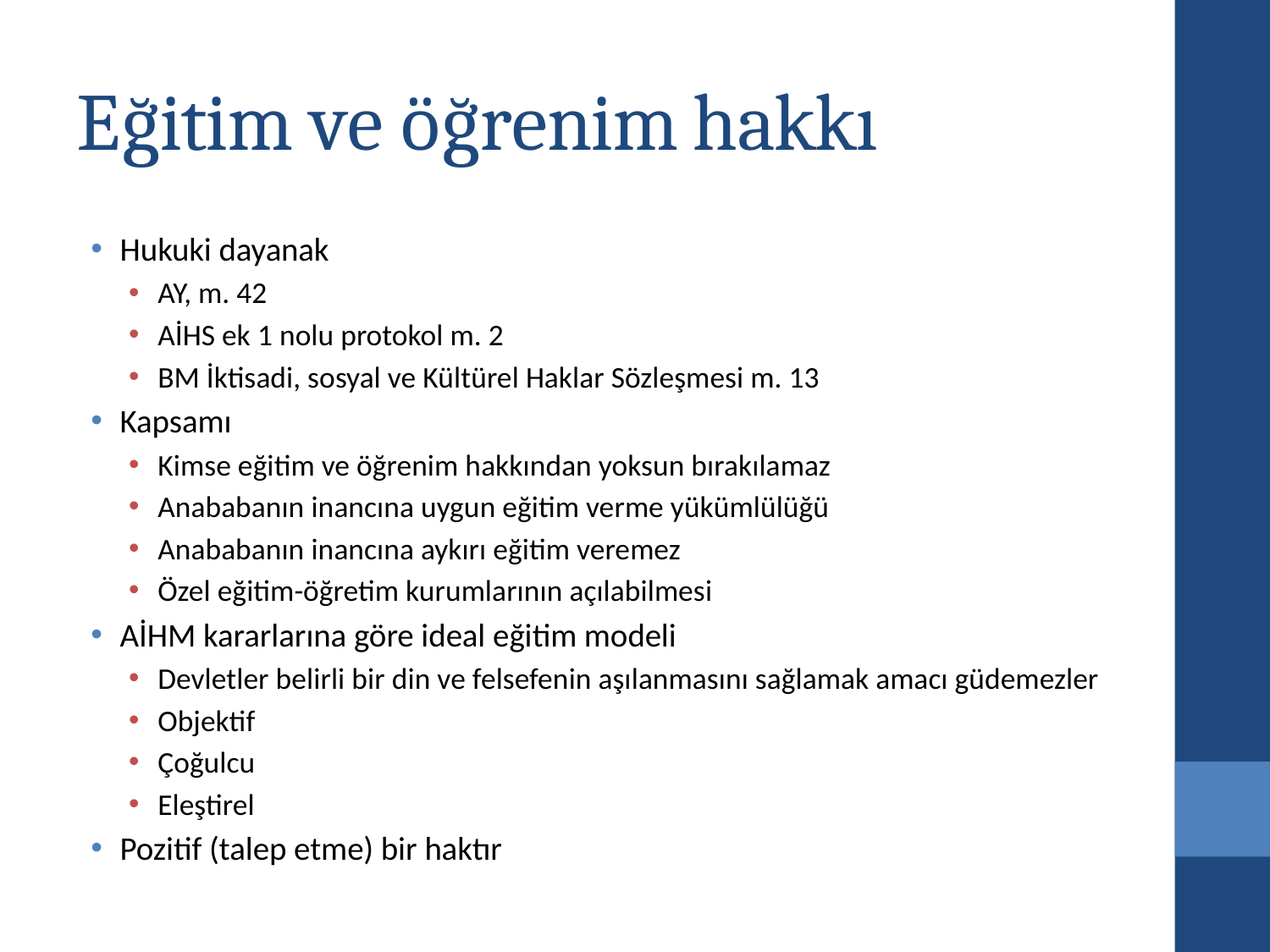

# Eğitim ve öğrenim hakkı
Hukuki dayanak
AY, m. 42
AİHS ek 1 nolu protokol m. 2
BM İktisadi, sosyal ve Kültürel Haklar Sözleşmesi m. 13
Kapsamı
Kimse eğitim ve öğrenim hakkından yoksun bırakılamaz
Anababanın inancına uygun eğitim verme yükümlülüğü
Anababanın inancına aykırı eğitim veremez
Özel eğitim-öğretim kurumlarının açılabilmesi
AİHM kararlarına göre ideal eğitim modeli
Devletler belirli bir din ve felsefenin aşılanmasını sağlamak amacı güdemezler
Objektif
Çoğulcu
Eleştirel
Pozitif (talep etme) bir haktır